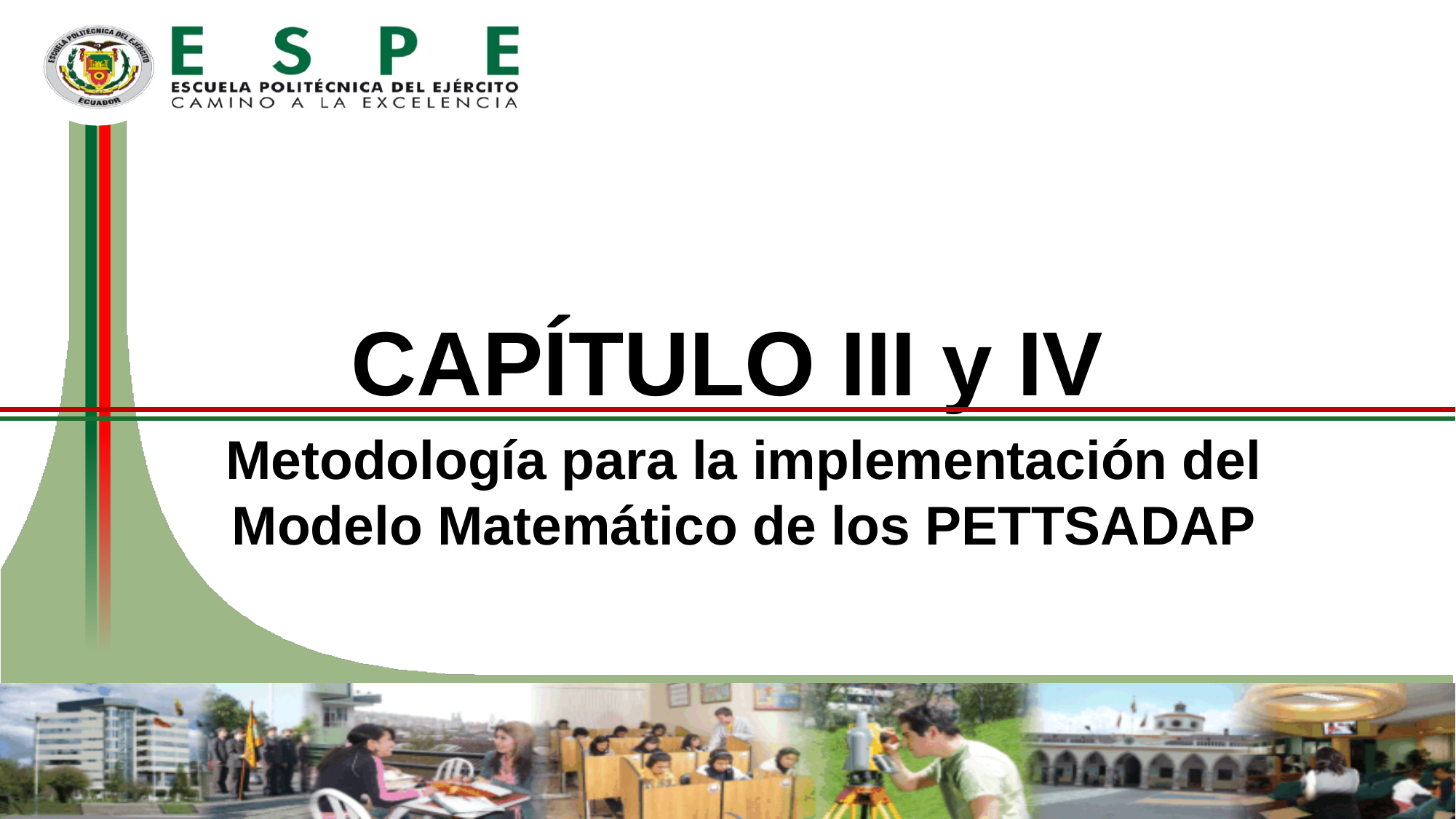

20
# CAPÍTULO III y IV
Metodología para la implementación del Modelo Matemático de los PETTSADAP